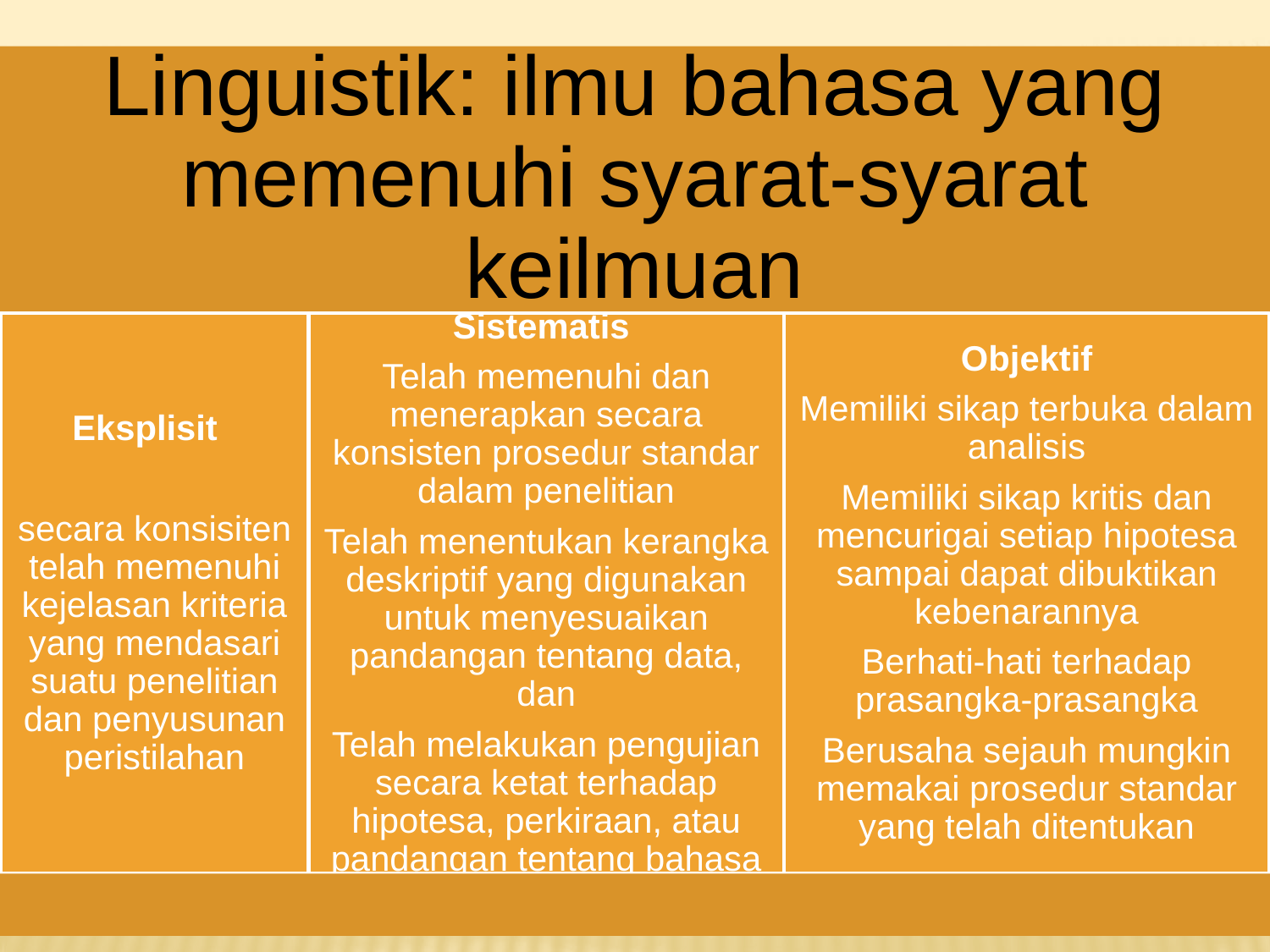

Linguistik: ilmu bahasa yang memenuhi syarat-syarat keilmuan
Eksplisit

secara konsisiten telah memenuhi kejelasan kriteria yang mendasari suatu penelitian dan penyusunan peristilahan
Sistematis
Telah memenuhi dan menerapkan secara konsisten prosedur standar dalam penelitian
Telah menentukan kerangka deskriptif yang digunakan untuk menyesuaikan pandangan tentang data, dan
Telah melakukan pengujian secara ketat terhadap hipotesa, perkiraan, atau pandangan tentang bahasa
Objektif
Memiliki sikap terbuka dalam analisis
Memiliki sikap kritis dan mencurigai setiap hipotesa sampai dapat dibuktikan kebenarannya
Berhati-hati terhadap prasangka-prasangka
Berusaha sejauh mungkin memakai prosedur standar yang telah ditentukan